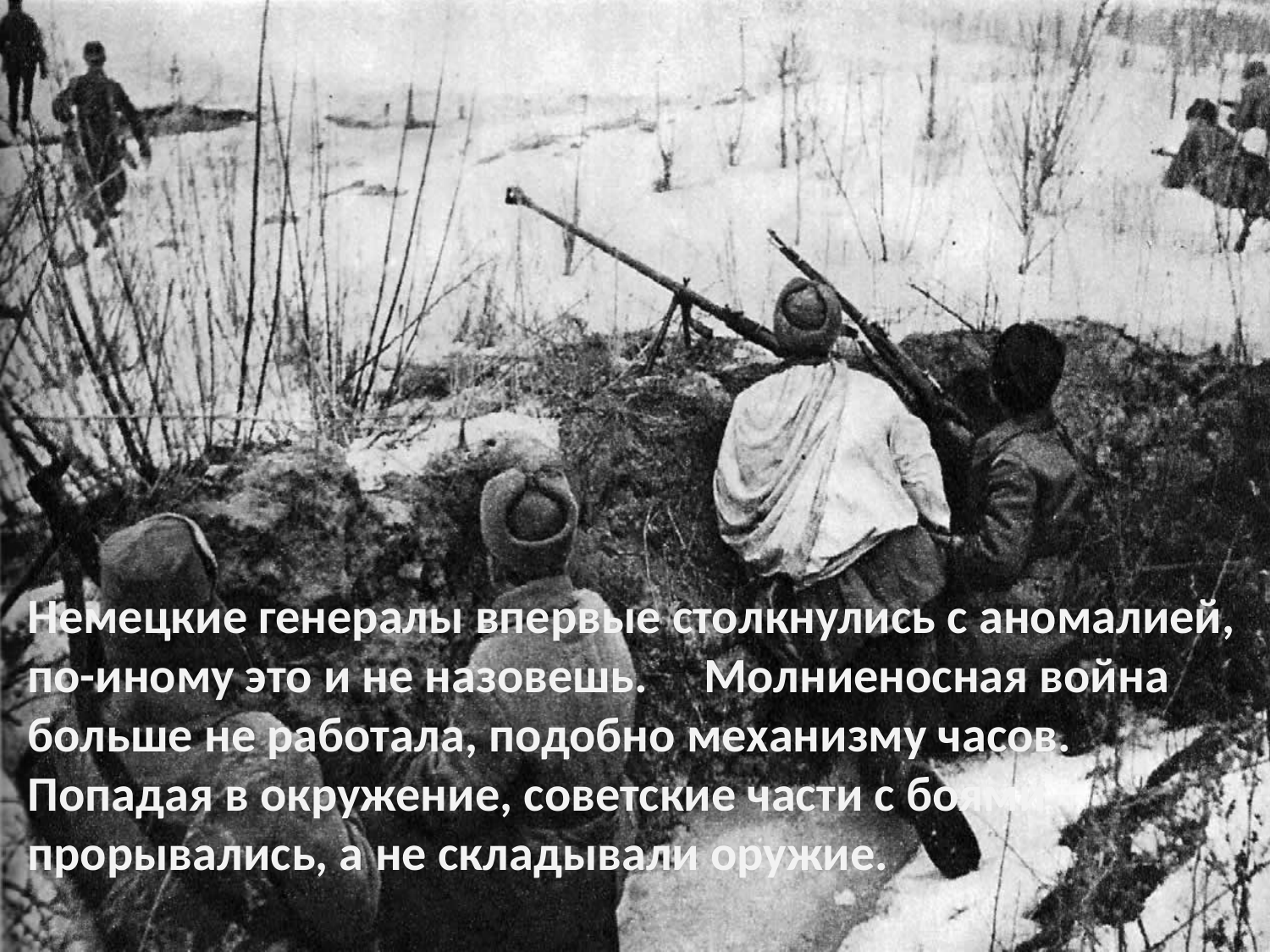

Немецкие генералы впервые столкнулись с аномалией, по-иному это и не назовешь.     Молниеносная война больше не работала, подобно механизму часов. Попадая в окружение, советские части с боями прорывались, а не складывали оружие.